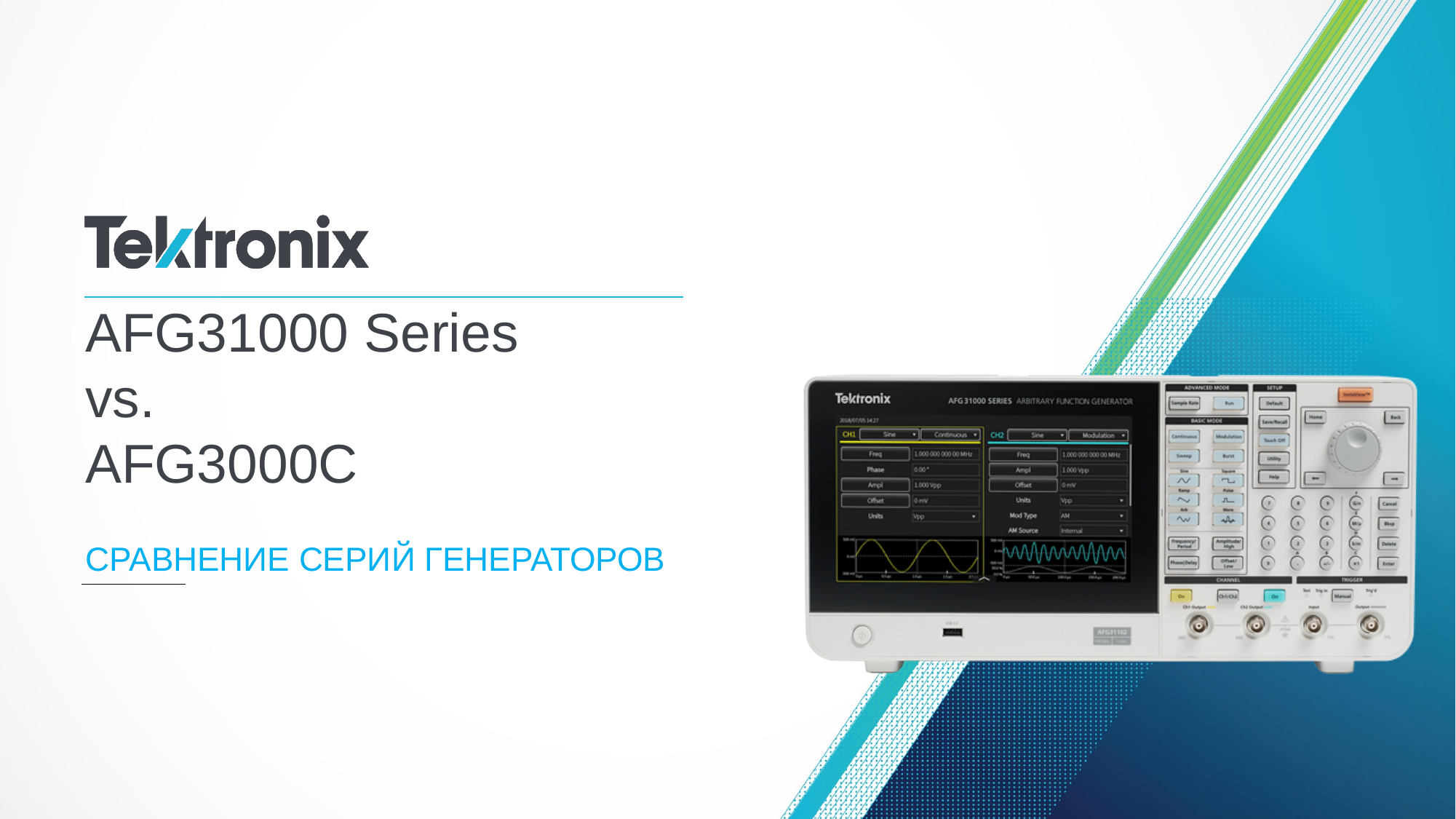

# AFG31000 Series vs. AFG3000C Сравнение серий генераторов